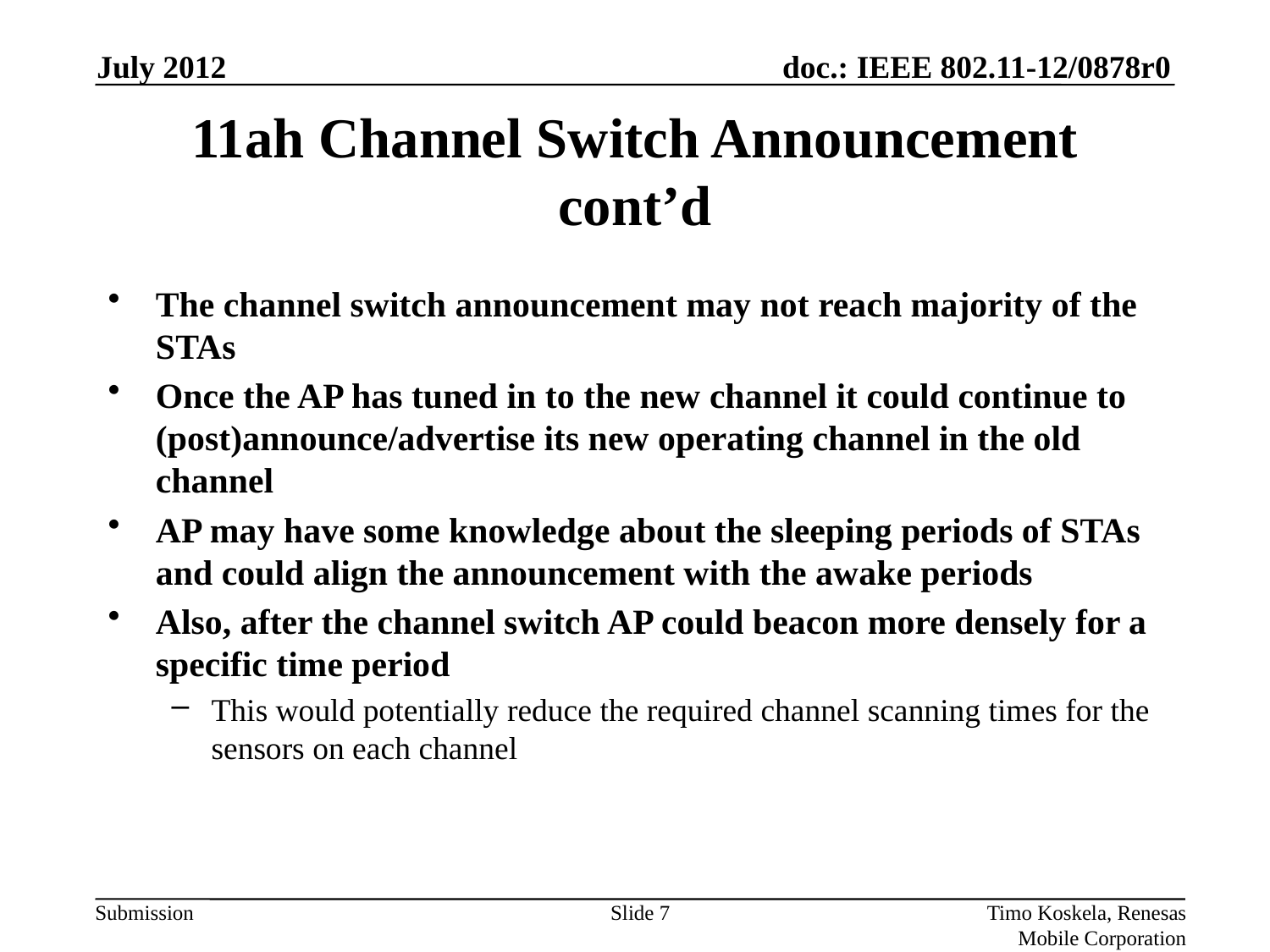

July 2012
# 11ah Channel Switch Announcement cont’d
The channel switch announcement may not reach majority of the STAs
Once the AP has tuned in to the new channel it could continue to (post)announce/advertise its new operating channel in the old channel
AP may have some knowledge about the sleeping periods of STAs and could align the announcement with the awake periods
Also, after the channel switch AP could beacon more densely for a specific time period
This would potentially reduce the required channel scanning times for the sensors on each channel

Slide 7
Timo Koskela, Renesas Mobile Corporation